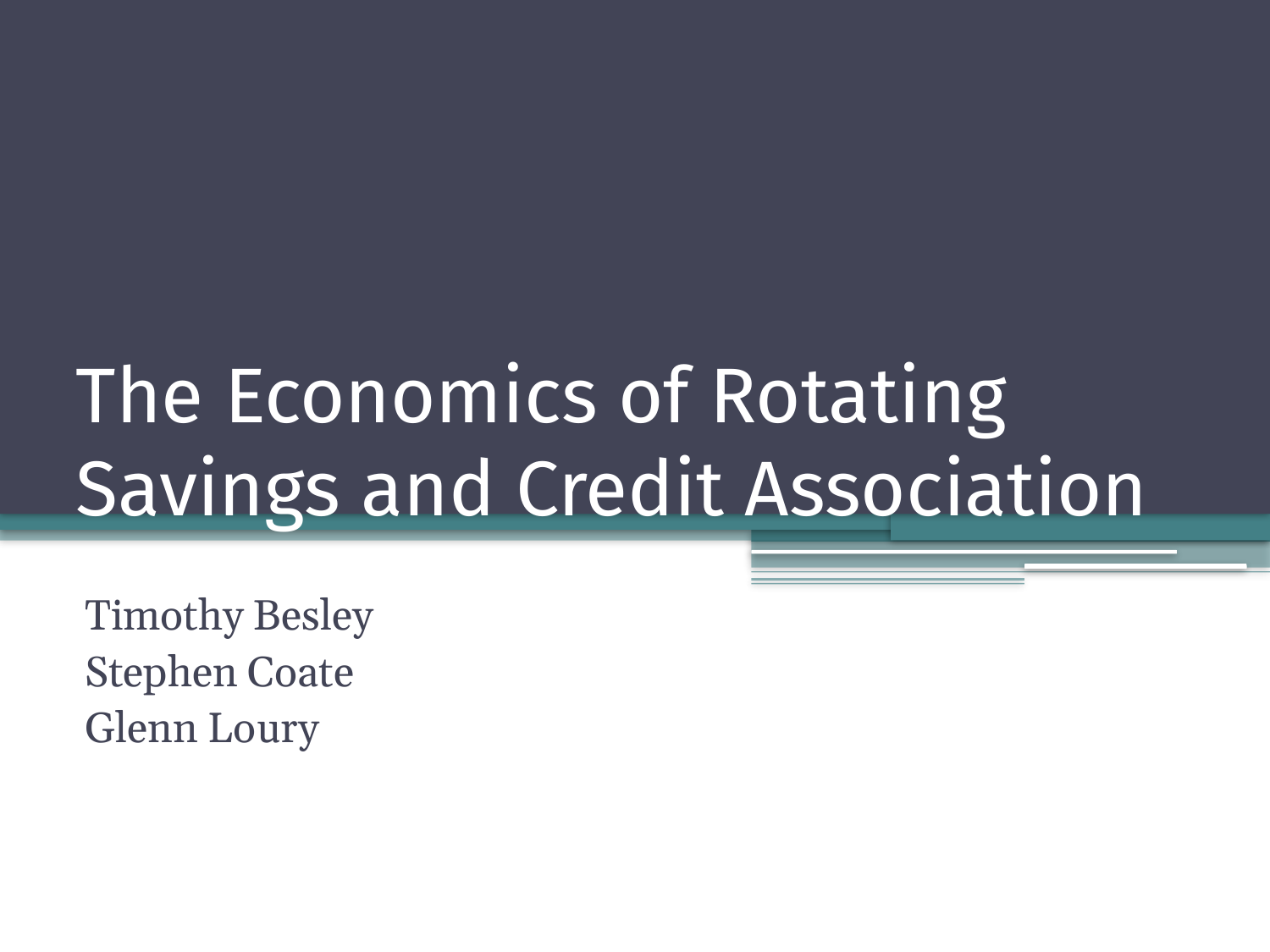

# The Economics of Rotating Savings and Credit Association
Timothy Besley
Stephen Coate
Glenn Loury